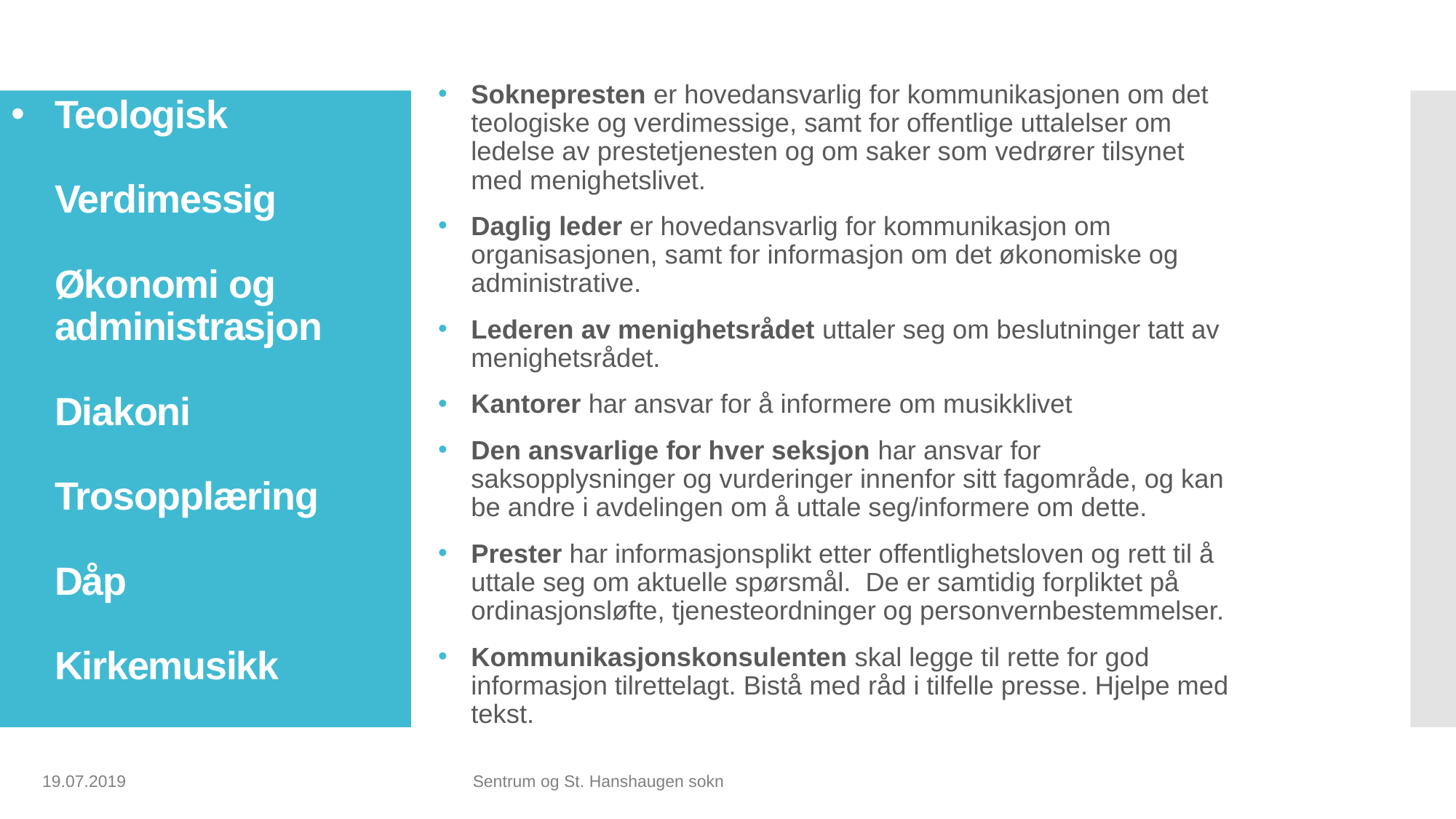

Soknepresten er hovedansvarlig for kommunikasjonen om det teologiske og verdimessige, samt for offentlige uttalelser om ledelse av prestetjenesten og om saker som vedrører tilsynet med menighetslivet.
Daglig leder er hovedansvarlig for kommunikasjon om organisasjonen, samt for informasjon om det økonomiske og administrative.
Lederen av menighetsrådet uttaler seg om beslutninger tatt av menighetsrådet.
Kantorer har ansvar for å informere om musikklivet
Den ansvarlige for hver seksjon har ansvar for saksopplysninger og vurderinger innenfor sitt fagområde, og kan be andre i avdelingen om å uttale seg/informere om dette.
Prester har informasjonsplikt etter offentlighetsloven og rett til å uttale seg om aktuelle spørsmål.  De er samtidig forpliktet på ordinasjonsløfte, tjenesteordninger og personvernbestemmelser.
Kommunikasjonskonsulenten skal legge til rette for god informasjon tilrettelagt. Bistå med råd i tilfelle presse. Hjelpe med tekst.

# Teologisk Verdimessig Økonomi og administrasjon Diakoni Trosopplæring Dåp Kirkemusikk
19.07.2019
Sentrum og St. Hanshaugen sokn